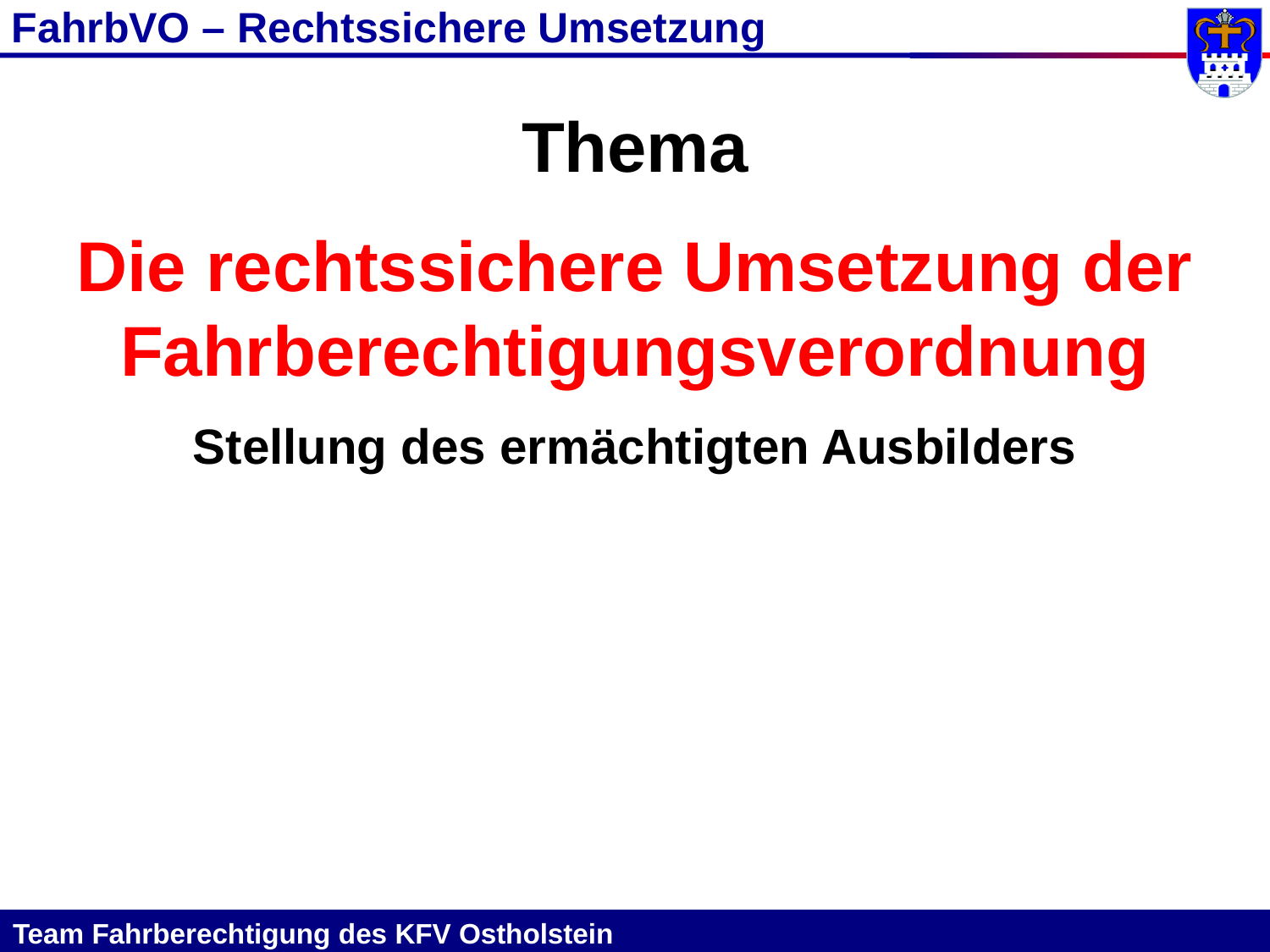

FahrbVO – Rechtssichere Umsetzung
Thema
Die rechtssichere Umsetzung der Fahrberechtigungsverordnung
Stellung des ermächtigten Ausbilders
Team Fahrberechtigung des KFV Ostholstein											      				  4